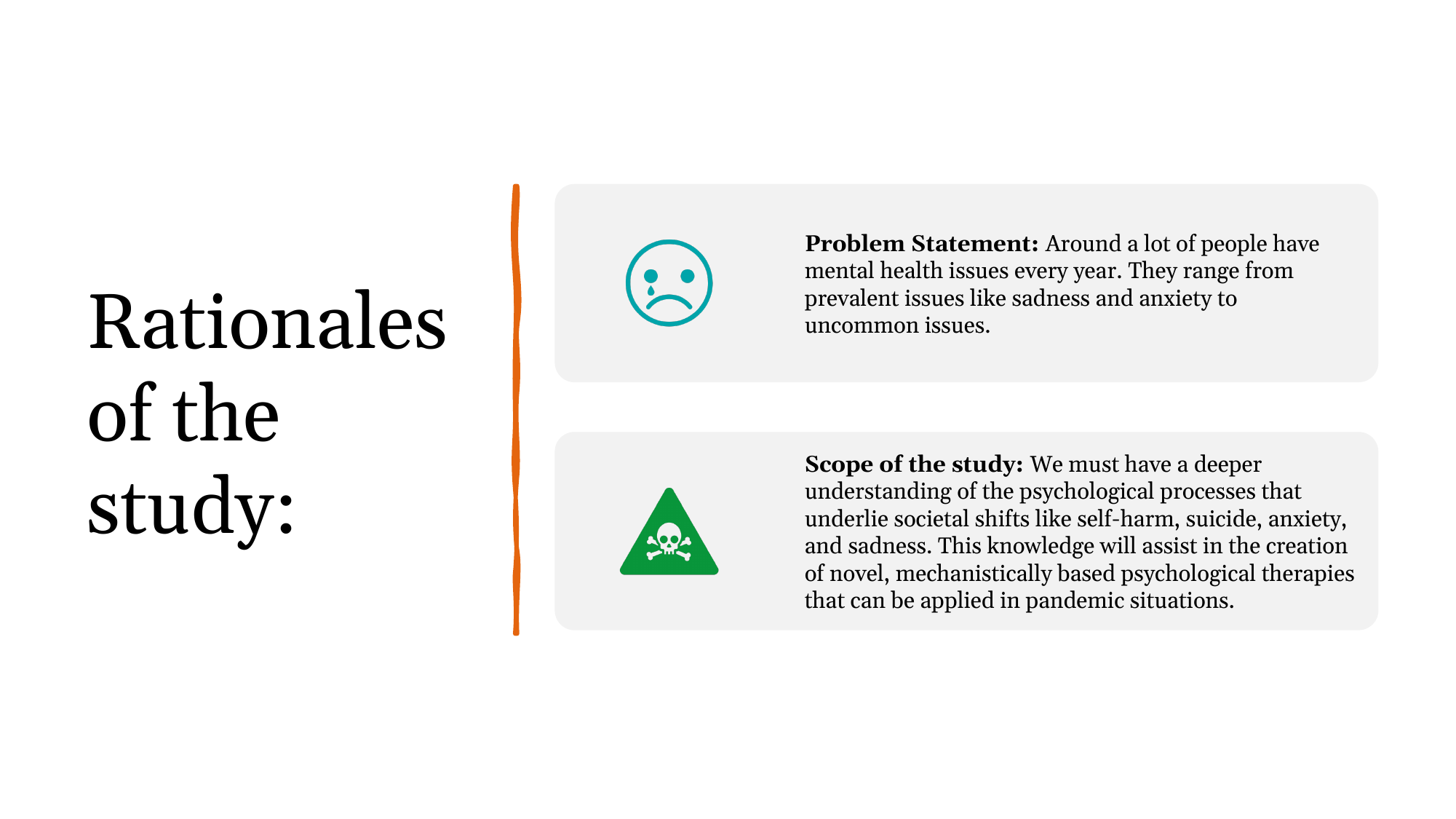

Problem Statement: Around a lot of people have mental health issues every year. They range from prevalent issues like sadness and anxiety to uncommon issues.
Scope of the study: We must have a deeper understanding of the psychological processes that underlie societal shifts like self-harm, suicide, anxiety, and sadness. This knowledge will assist in the creation of novel, mechanistically based psychological therapies that can be applied in pandemic situations.
# Rationales of the study: